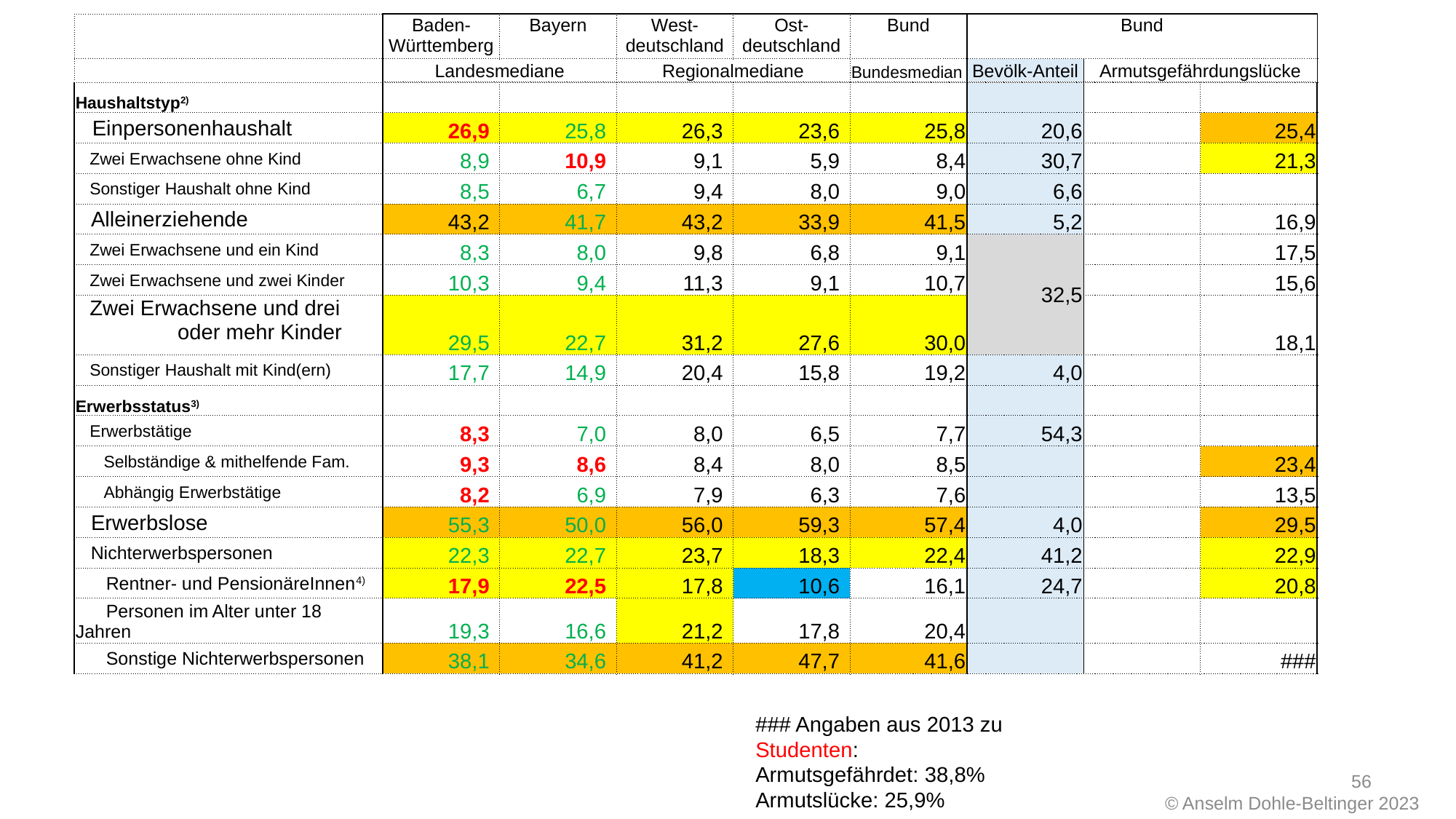

|  | Baden-Württemberg | Bayern | West-deutschland | Ost-deutschland | Bund | Bund |  |
| --- | --- | --- | --- | --- | --- | --- | --- |
|  | Landesmediane |  | Regionalmediane |  | Bundesmedian | Bevölk-Anteil | Armutsgefährdungslücke |
| Haushaltstyp2) |  |  |  |  |  |  |  |  |
| --- | --- | --- | --- | --- | --- | --- | --- | --- |
| Einpersonenhaushalt | 26,9 | 25,8 | 26,3 | 23,6 | 25,8 | 20,6 |  | 25,4 |
| Zwei Erwachsene ohne Kind | 8,9 | 10,9 | 9,1 | 5,9 | 8,4 | 30,7 |  | 21,3 |
| Sonstiger Haushalt ohne Kind | 8,5 | 6,7 | 9,4 | 8,0 | 9,0 | 6,6 |  |  |
| Alleinerziehende | 43,2 | 41,7 | 43,2 | 33,9 | 41,5 | 5,2 |  | 16,9 |
| Zwei Erwachsene und ein Kind | 8,3 | 8,0 | 9,8 | 6,8 | 9,1 | 32,5 |  | 17,5 |
| Zwei Erwachsene und zwei Kinder | 10,3 | 9,4 | 11,3 | 9,1 | 10,7 |  |  | 15,6 |
| Zwei Erwachsene und drei oder mehr Kinder | 29,5 | 22,7 | 31,2 | 27,6 | 30,0 |  |  | 18,1 |
| Sonstiger Haushalt mit Kind(ern) | 17,7 | 14,9 | 20,4 | 15,8 | 19,2 | 4,0 |  |  |
| Erwerbsstatus3) |  |  |  |  |  |  |  |  |
| Erwerbstätige | 8,3 | 7,0 | 8,0 | 6,5 | 7,7 | 54,3 |  |  |
| Selbständige & mithelfende Fam. | 9,3 | 8,6 | 8,4 | 8,0 | 8,5 |  |  | 23,4 |
| Abhängig Erwerbstätige | 8,2 | 6,9 | 7,9 | 6,3 | 7,6 |  |  | 13,5 |
| Erwerbslose | 55,3 | 50,0 | 56,0 | 59,3 | 57,4 | 4,0 |  | 29,5 |
| Nichterwerbspersonen | 22,3 | 22,7 | 23,7 | 18,3 | 22,4 | 41,2 |  | 22,9 |
| Rentner- und PensionäreInnen4) | 17,9 | 22,5 | 17,8 | 10,6 | 16,1 | 24,7 |  | 20,8 |
| Personen im Alter unter 18 Jahren | 19,3 | 16,6 | 21,2 | 17,8 | 20,4 |  |  |  |
| Sonstige Nichterwerbspersonen | 38,1 | 34,6 | 41,2 | 47,7 | 41,6 |  |  | ### |
### Angaben aus 2013 zu Studenten:
Armutsgefährdet: 38,8%
Armutslücke: 25,9%
56
© Anselm Dohle-Beltinger 2023